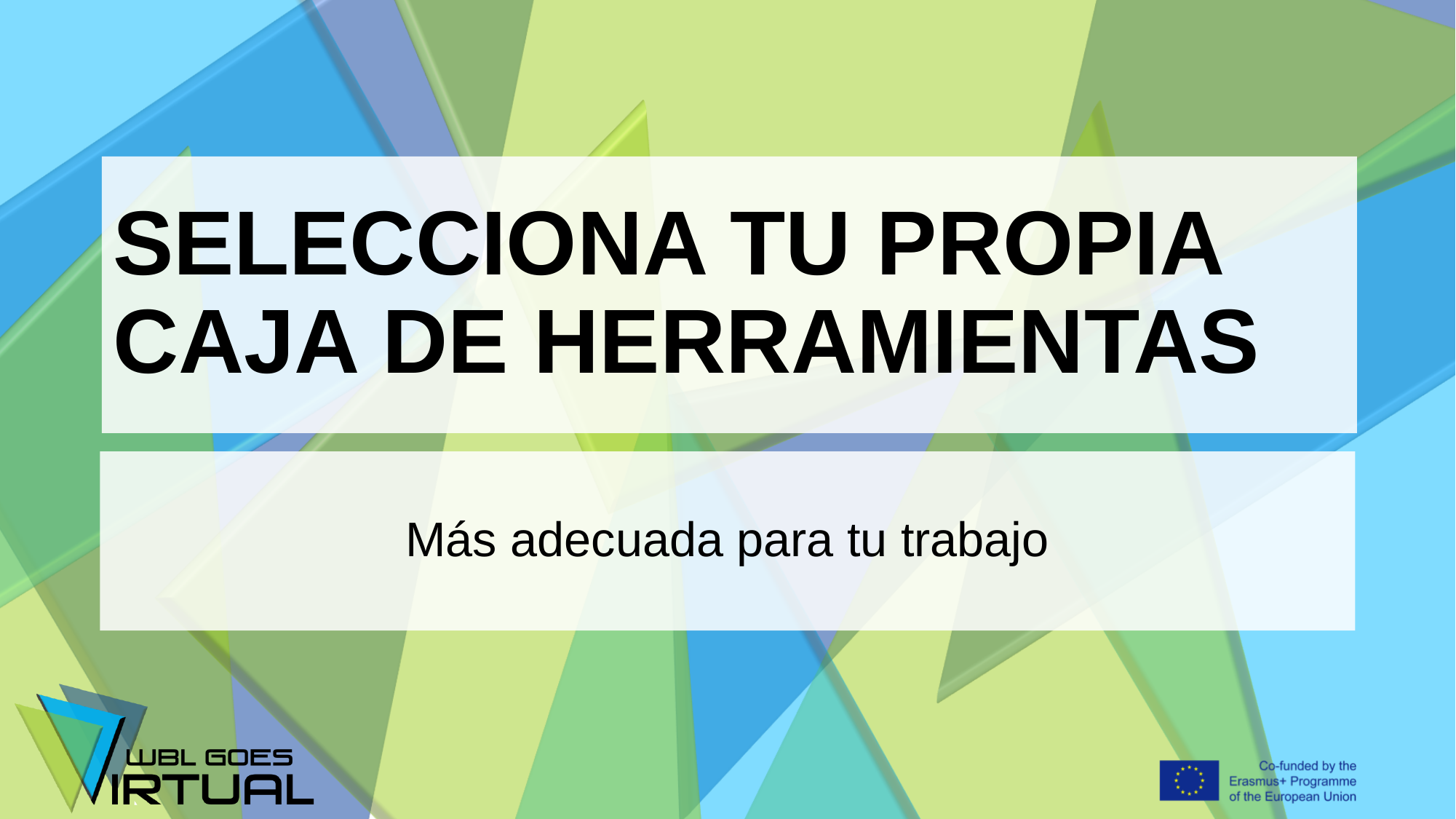

# SELECCIONA TU PROPIA CAJA DE HERRAMIENTAS
Más adecuada para tu trabajo